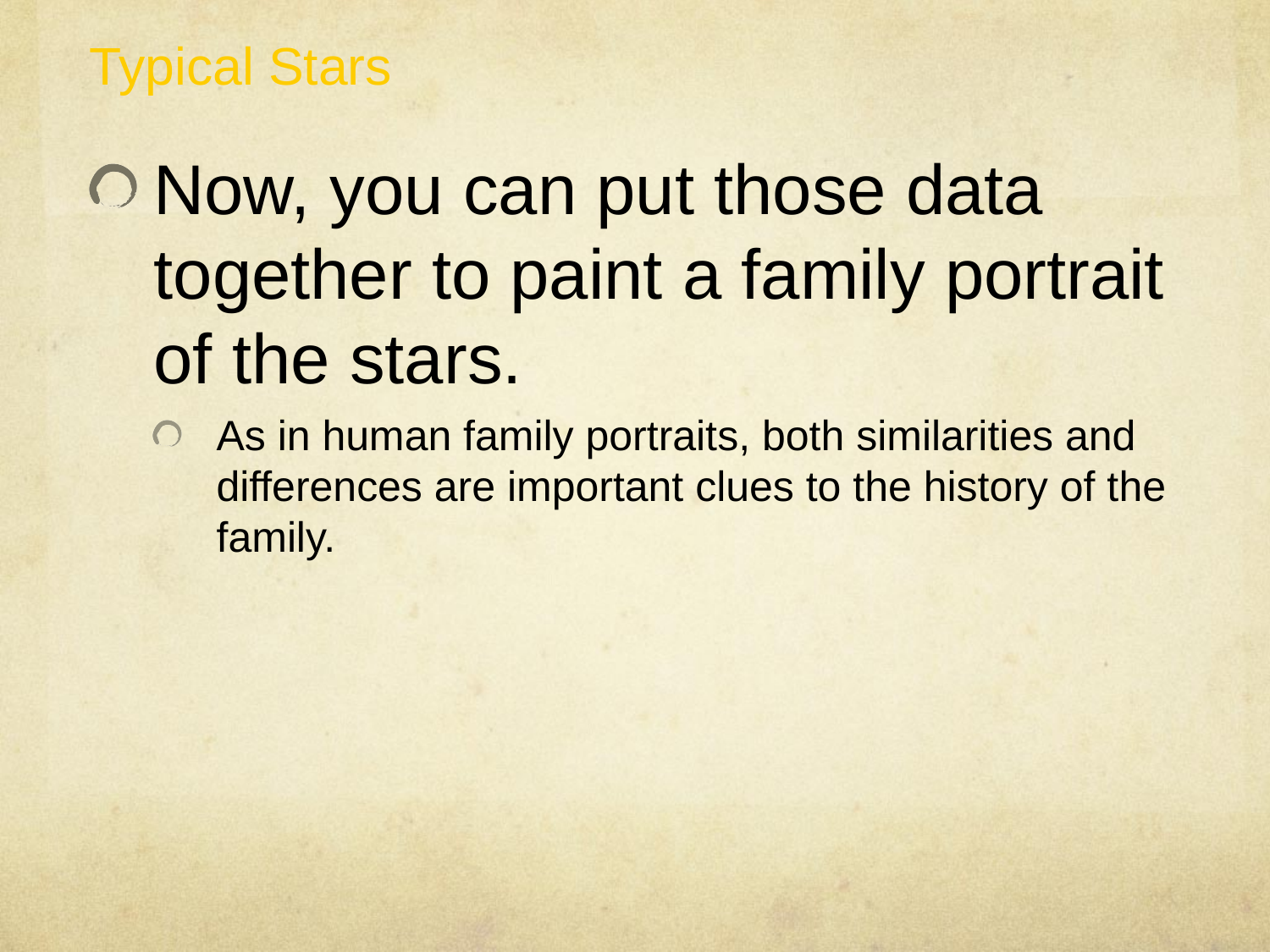

Typical Stars
Now, you can put those data together to paint a family portrait of the stars.
As in human family portraits, both similarities and differences are important clues to the history of the family.